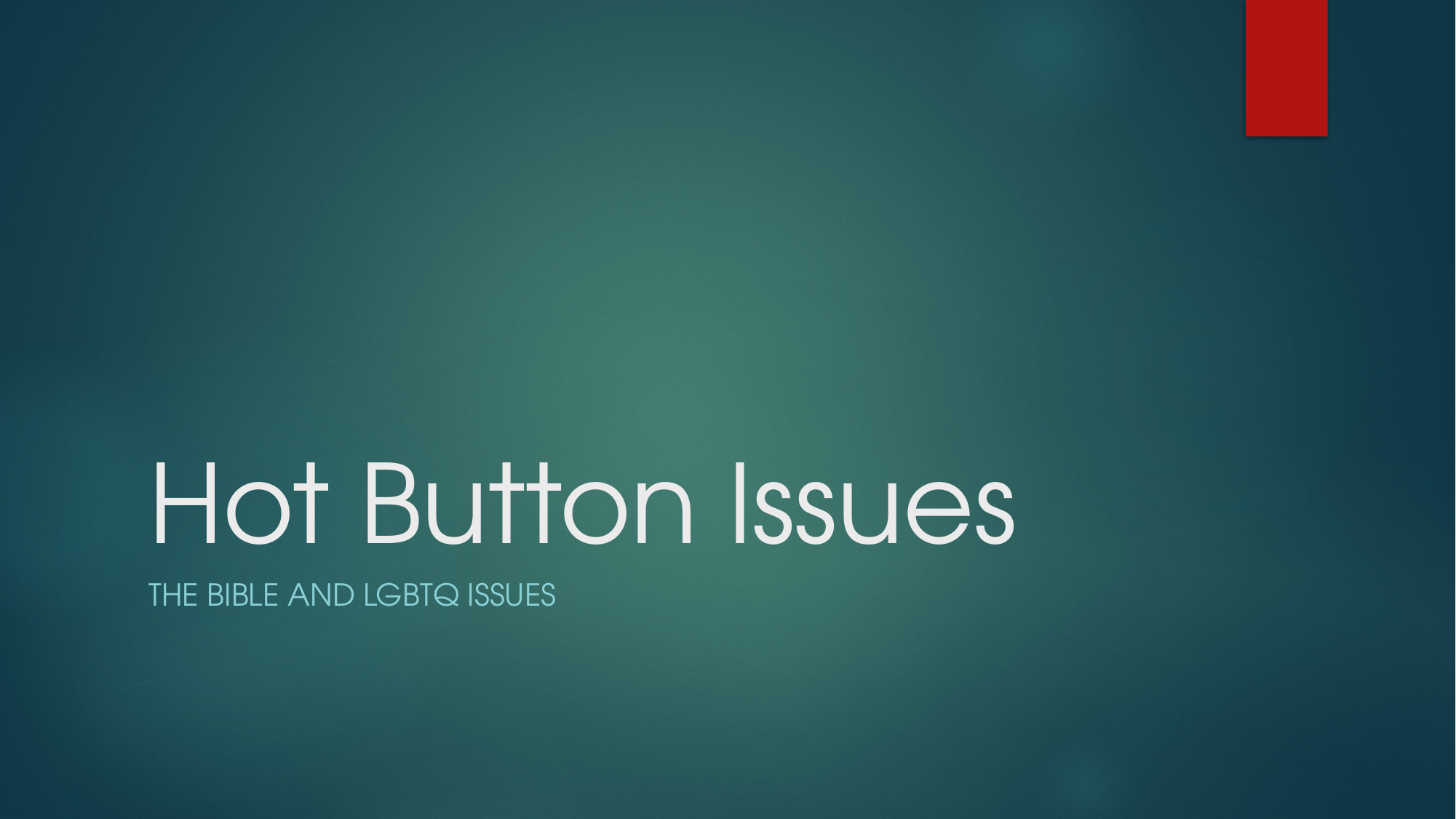

# Hot Button Issues
The Bible and LGBTQ Issues